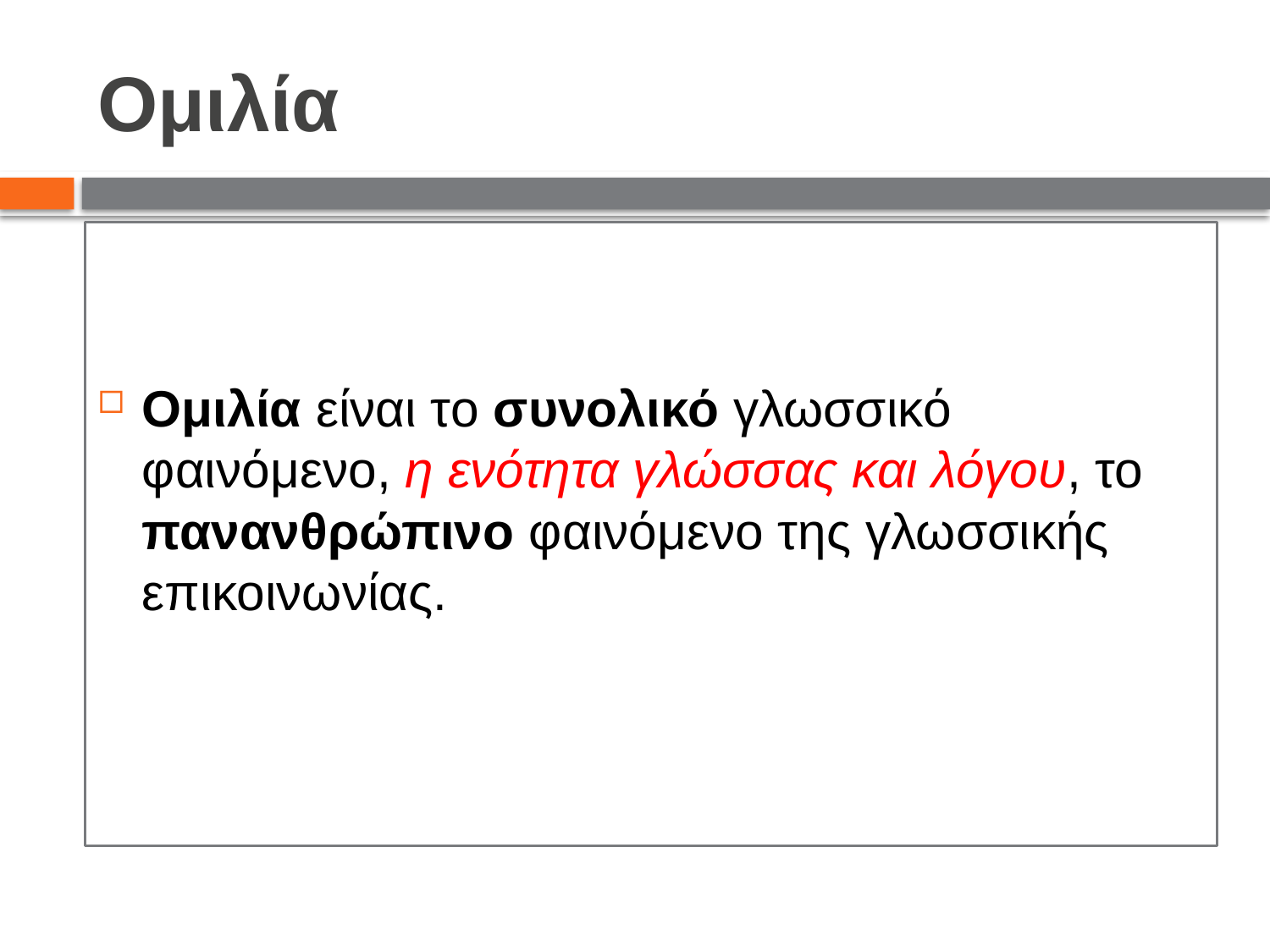

# Ομιλία

Ομιλία είναι το συνολικό γλωσσικό φαινόμενο, η ενότητα γλώσσας και λόγου, το πανανθρώπινο φαινόμενο της γλωσσικής επικοινωνίας.